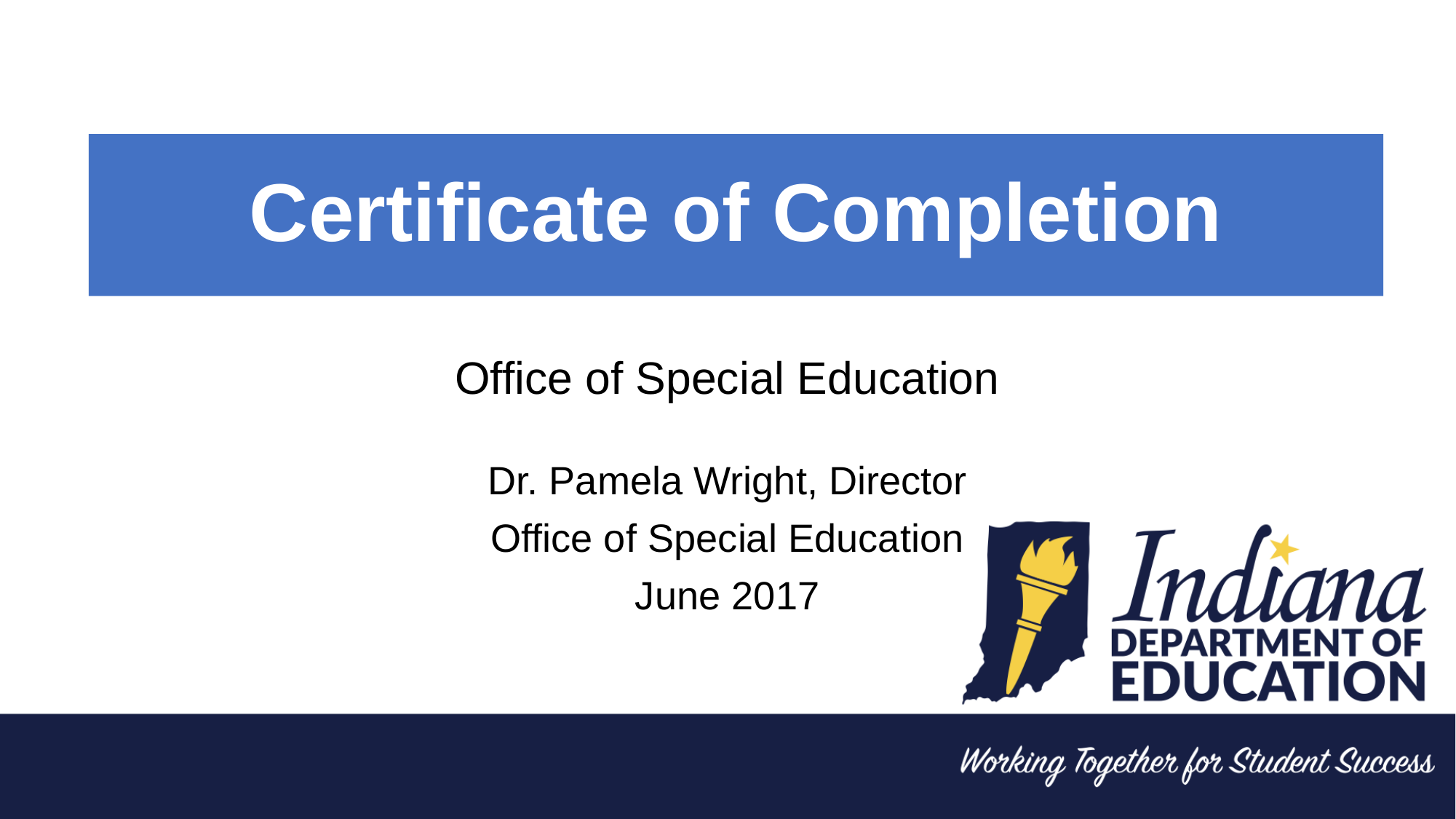

# Certificate of Completion
Office of Special Education

Dr. Pamela Wright, Director
Office of Special Education
June 2017